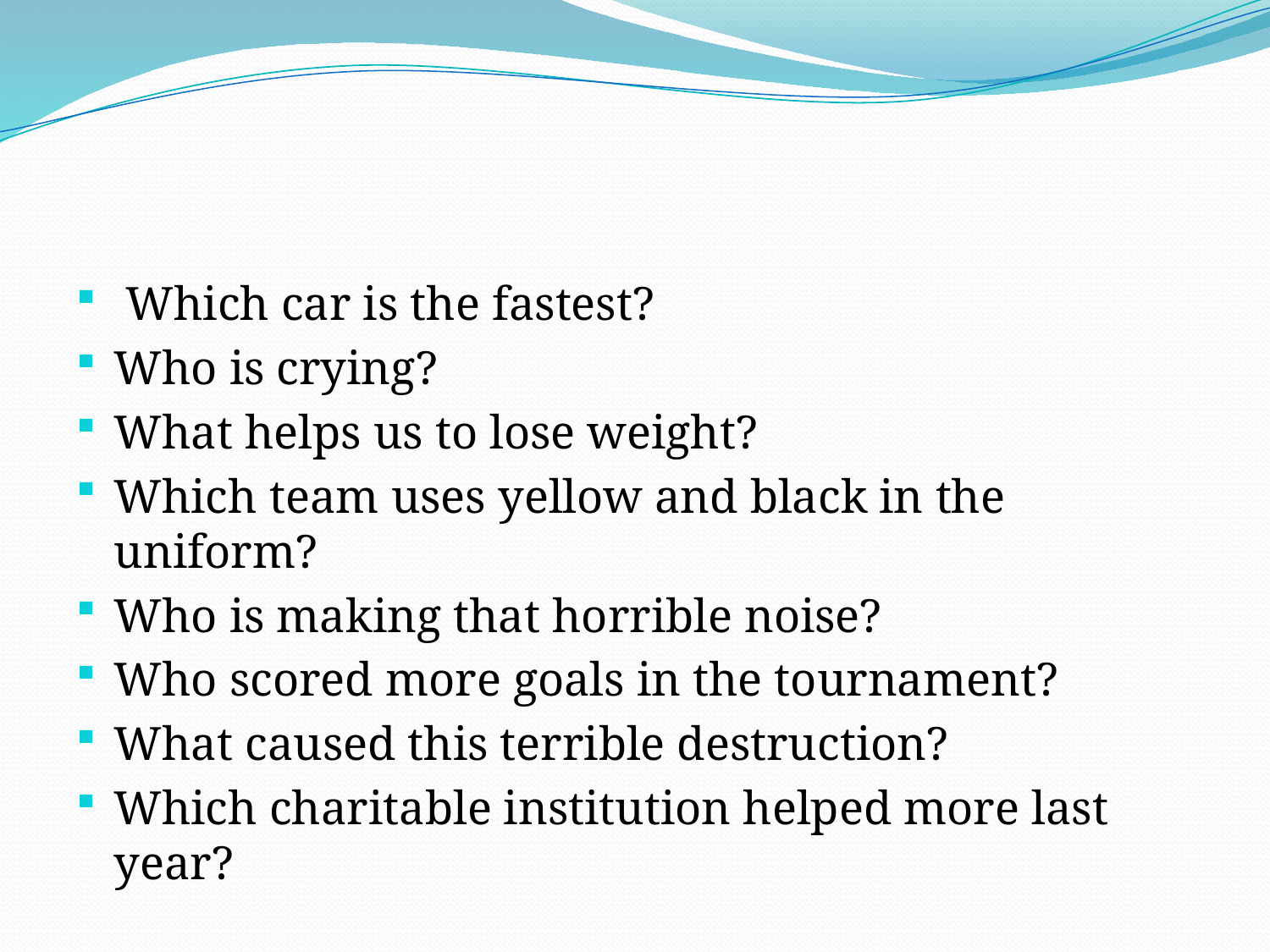

#
 Which car is the fastest?
Who is crying?
What helps us to lose weight?
Which team uses yellow and black in the uniform?
Who is making that horrible noise?
Who scored more goals in the tournament?
What caused this terrible destruction?
Which charitable institution helped more last year?